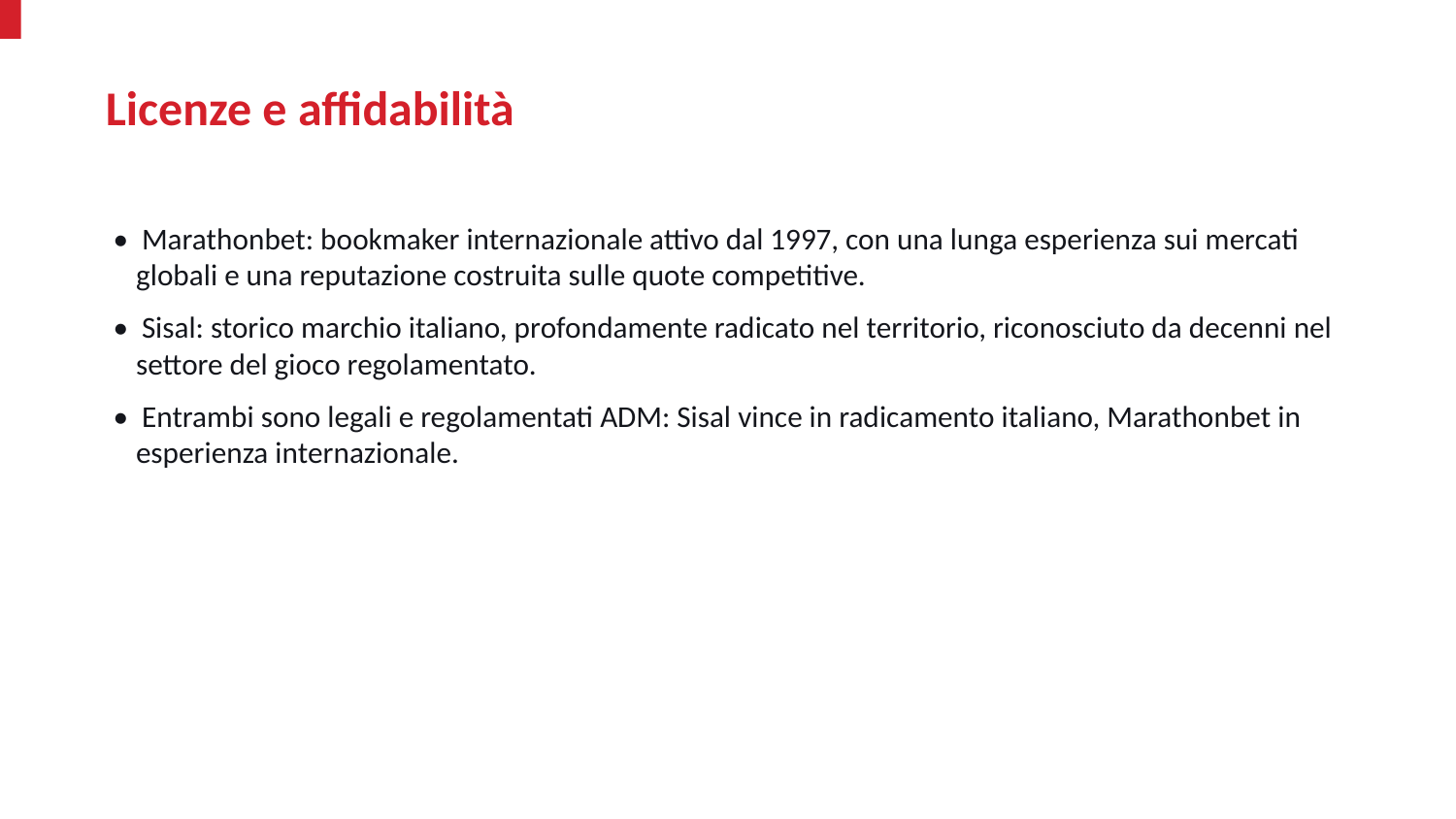

Licenze e affidabilità
•  Marathonbet: bookmaker internazionale attivo dal 1997, con una lunga esperienza sui mercati globali e una reputazione costruita sulle quote competitive.
•  Sisal: storico marchio italiano, profondamente radicato nel territorio, riconosciuto da decenni nel settore del gioco regolamentato.
•  Entrambi sono legali e regolamentati ADM: Sisal vince in radicamento italiano, Marathonbet in esperienza internazionale.